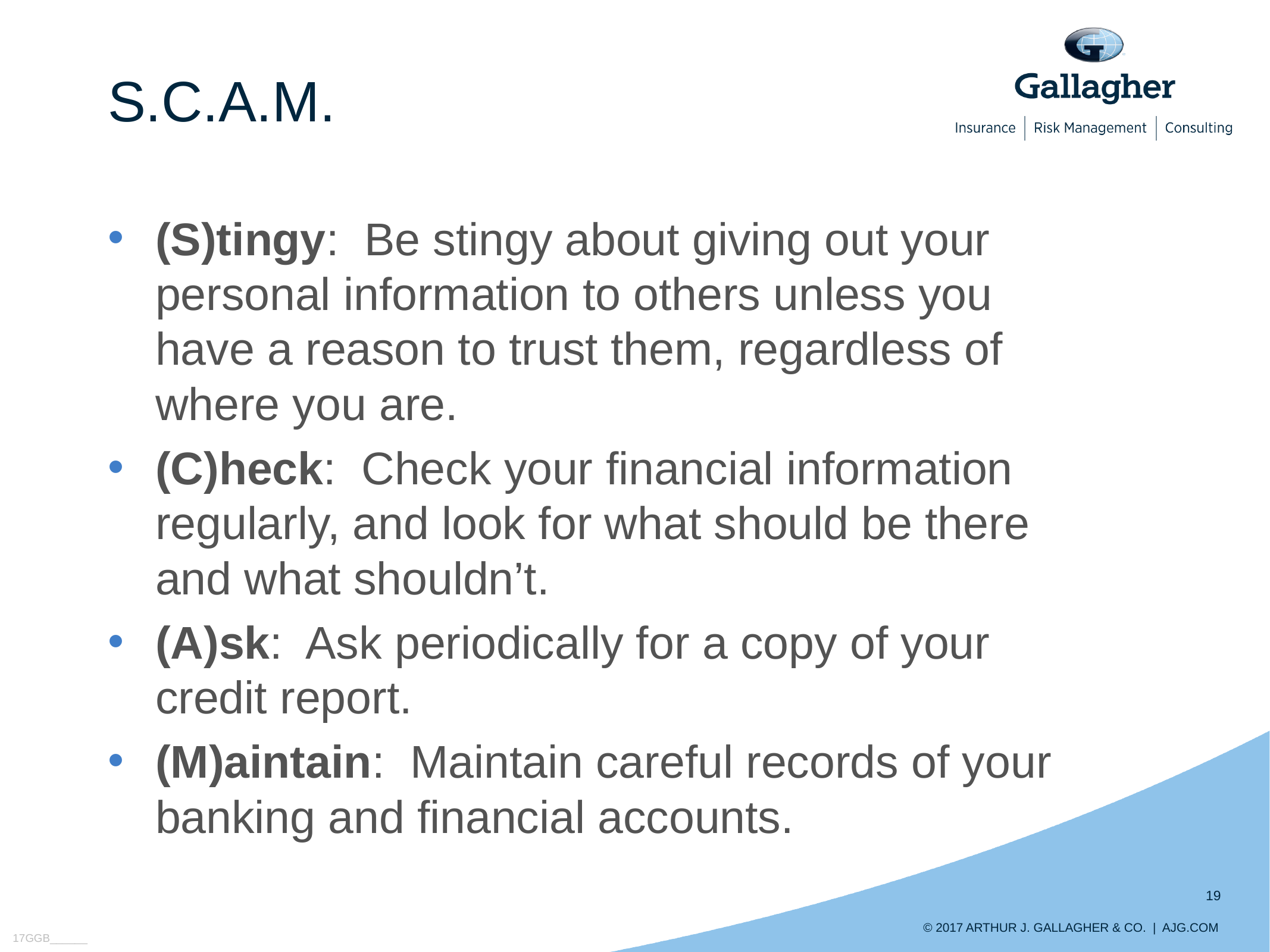

# S.C.A.M.
(S)tingy:  Be stingy about giving out your personal information to others unless you have a reason to trust them, regardless of where you are.
(C)heck:  Check your financial information regularly, and look for what should be there and what shouldn’t.
(A)sk:  Ask periodically for a copy of your credit report.
(M)aintain:  Maintain careful records of your banking and financial accounts.